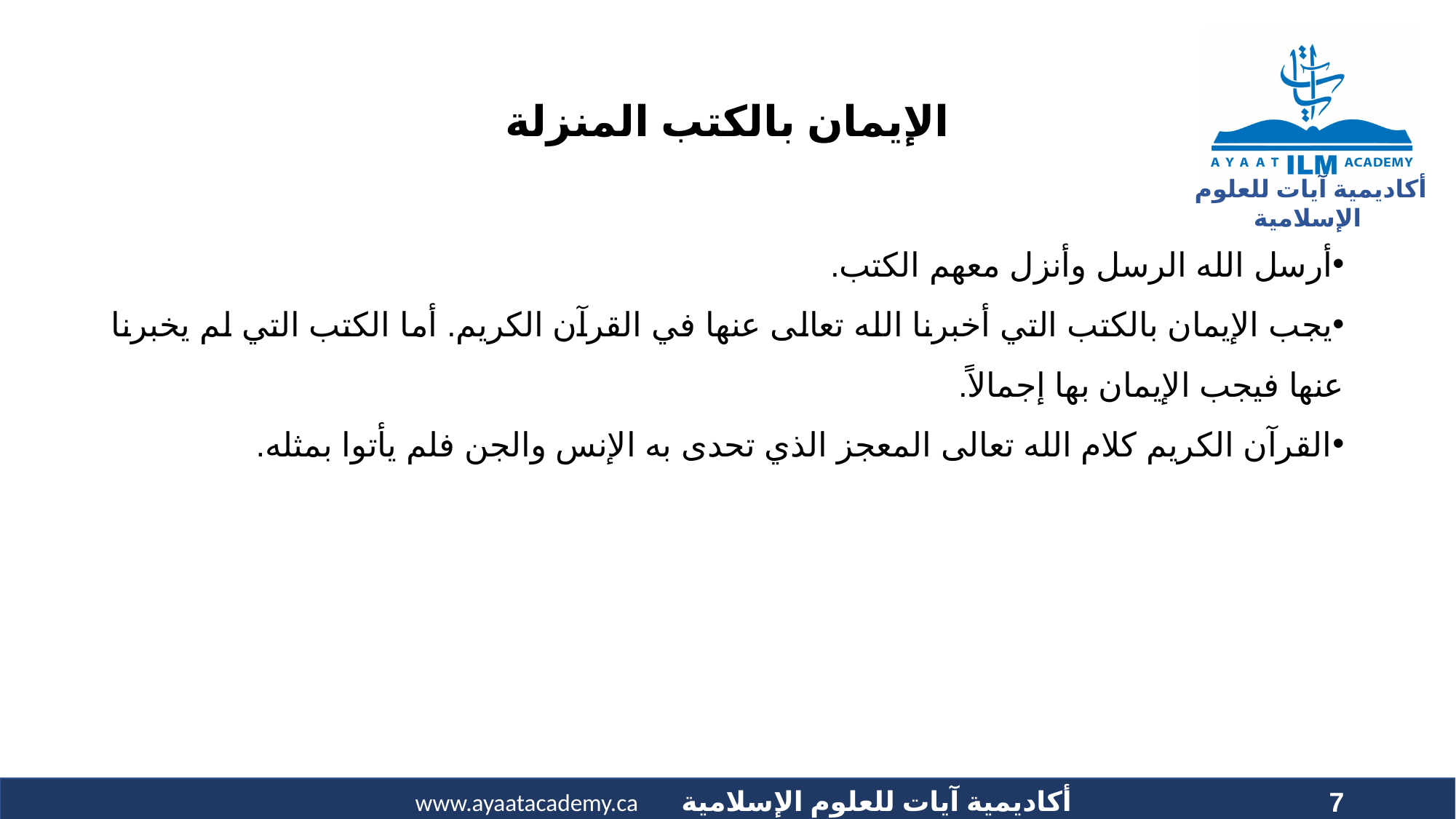

# الإيمان بالكتب المنزلة
أرسل الله الرسل وأنزل معهم الكتب.
يجب الإيمان بالكتب التي أخبرنا الله تعالى عنها في القرآن الكريم. أما الكتب التي لم يخبرنا عنها فيجب الإيمان بها إجمالاً.
القرآن الكريم كلام الله تعالى المعجز الذي تحدى به الإنس والجن فلم يأتوا بمثله.
7